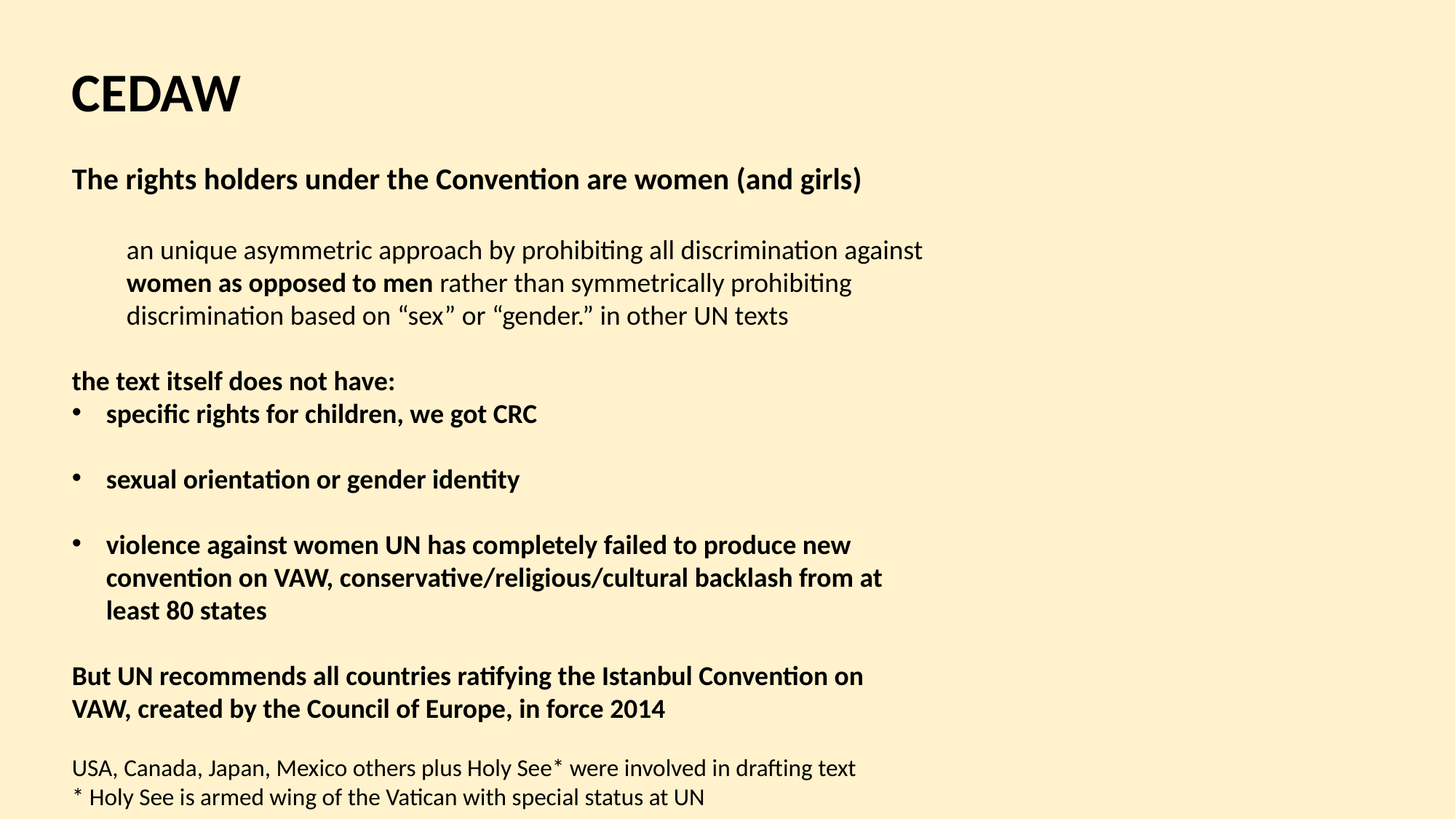

CEDAW

The rights holders under the Convention are women (and girls)

an unique asymmetric approach by prohibiting all discrimination against women as opposed to men rather than symmetrically prohibiting discrimination based on “sex” or “gender.” in other UN texts

the text itself does not have:
specific rights for children, we got CRC

sexual orientation or gender identity

violence against women UN has completely failed to produce new convention on VAW, conservative/religious/cultural backlash from at least 80 states

But UN recommends all countries ratifying the Istanbul Convention on VAW, created by the Council of Europe, in force 2014

USA, Canada, Japan, Mexico others plus Holy See* were involved in drafting text
* Holy See is armed wing of the Vatican with special status at UN